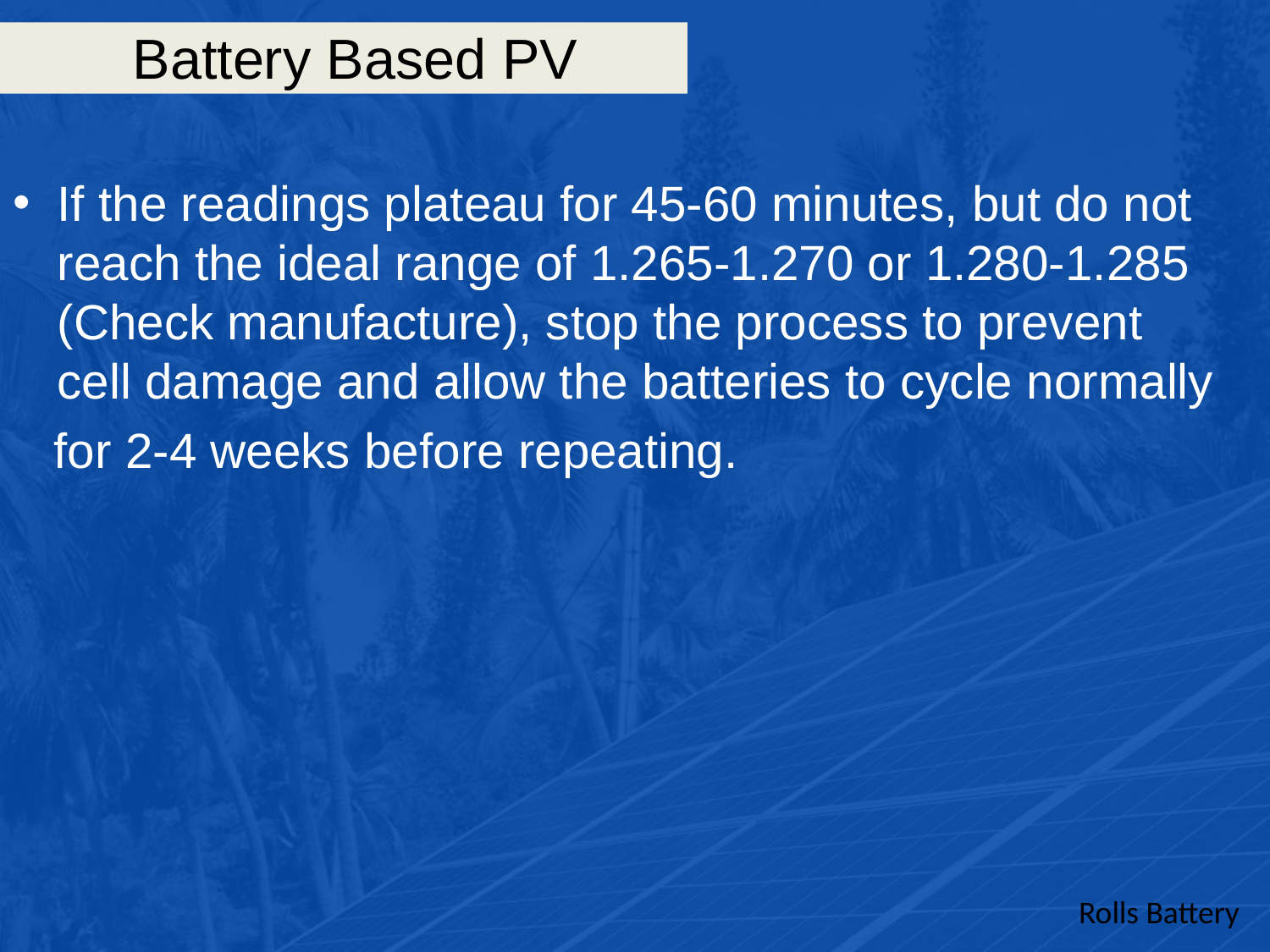

# Battery Based PV
If the readings plateau for 45-60 minutes, but do not reach the ideal range of 1.265-1.270 or 1.280-1.285 (Check manufacture), stop the process to prevent cell damage and allow the batteries to cycle normally
   for 2-4 weeks before repeating.

Rolls Battery